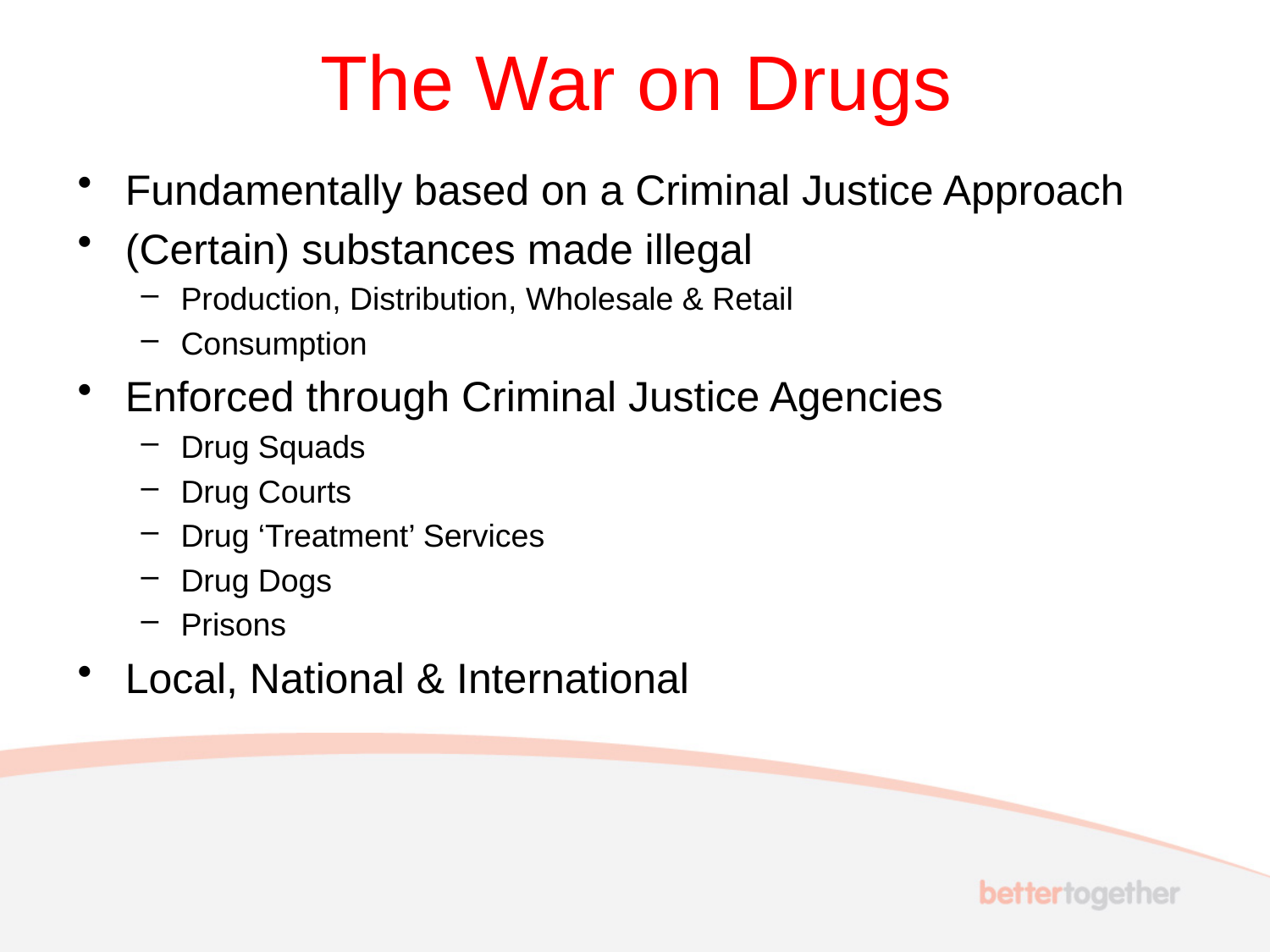

# The War on Drugs
Fundamentally based on a Criminal Justice Approach
(Certain) substances made illegal
Production, Distribution, Wholesale & Retail
Consumption
Enforced through Criminal Justice Agencies
Drug Squads
Drug Courts
Drug ‘Treatment’ Services
Drug Dogs
Prisons
Local, National & International